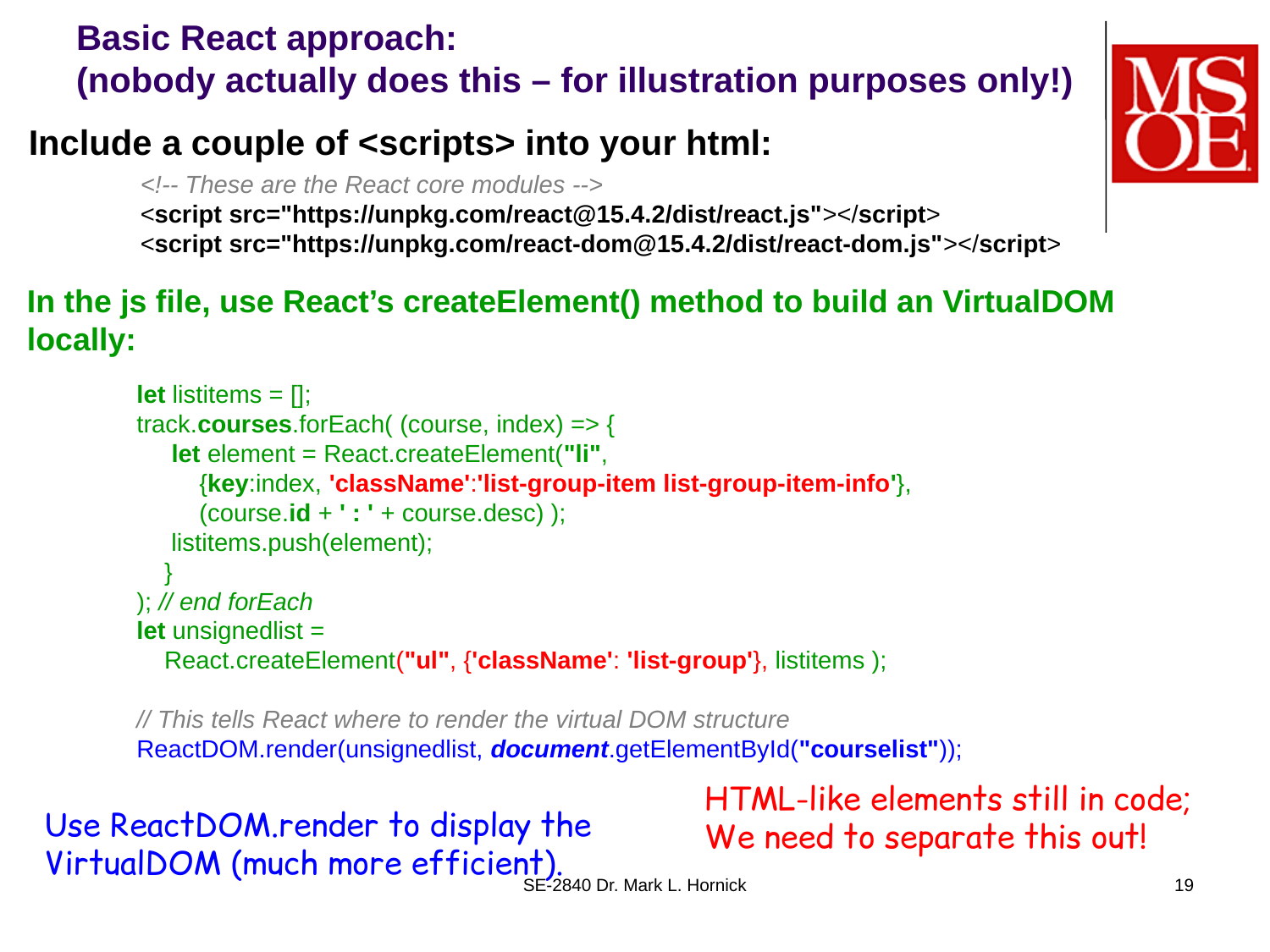

# Basic React approach: (nobody actually does this – for illustration purposes only!)
Include a couple of <scripts> into your html:

<!-- These are the React core modules -->
<script src="https://unpkg.com/react@15.4.2/dist/react.js"></script>
<script src="https://unpkg.com/react-dom@15.4.2/dist/react-dom.js"></script>
In the js file, use React’s createElement() method to build an VirtualDOM locally:
let listitems = [];
track.courses.forEach( (course, index) => {
     let element = React.createElement("li",
         {key:index, 'className':'list-group-item list-group-item-info'},
         (course.id + ' : ' + course.desc) );
     listitems.push(element);
    }
); // end forEach
let unsignedlist =
    React.createElement("ul", {'className': 'list-group'}, listitems );
// This tells React where to render the virtual DOM structure
ReactDOM.render(unsignedlist, document.getElementById("courselist"));
HTML-like elements still in code;
We need to separate this out!
Use ReactDOM.render to display the VirtualDOM (much more efficient).
SE-2840 Dr. Mark L. Hornick
19